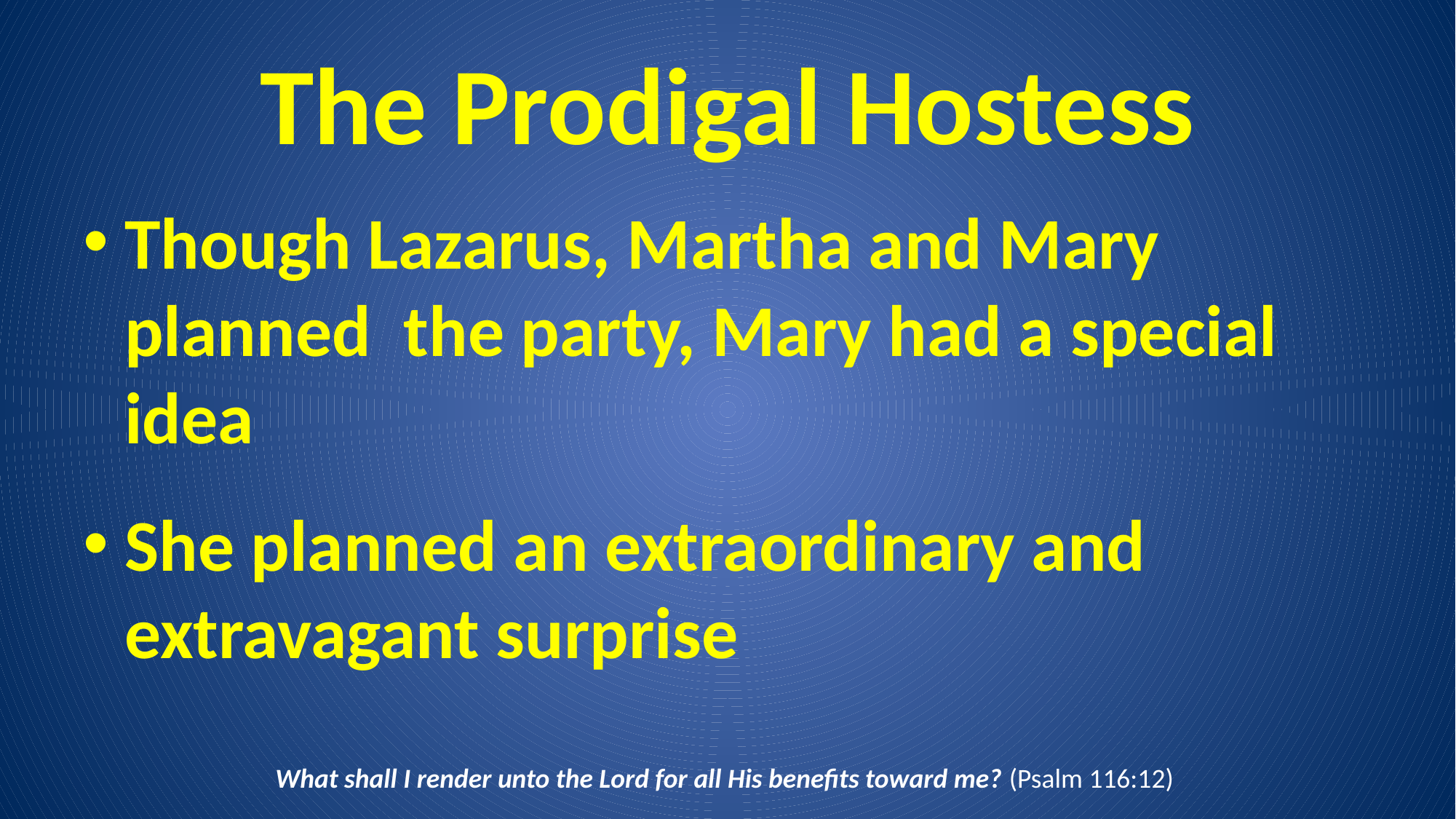

# The Prodigal Hostess
Though Lazarus, Martha and Mary planned  the party, Mary had a special idea

She planned an extraordinary and extravagant surprise

What shall I render unto the Lord for all His benefits toward me? (Psalm 116:12)